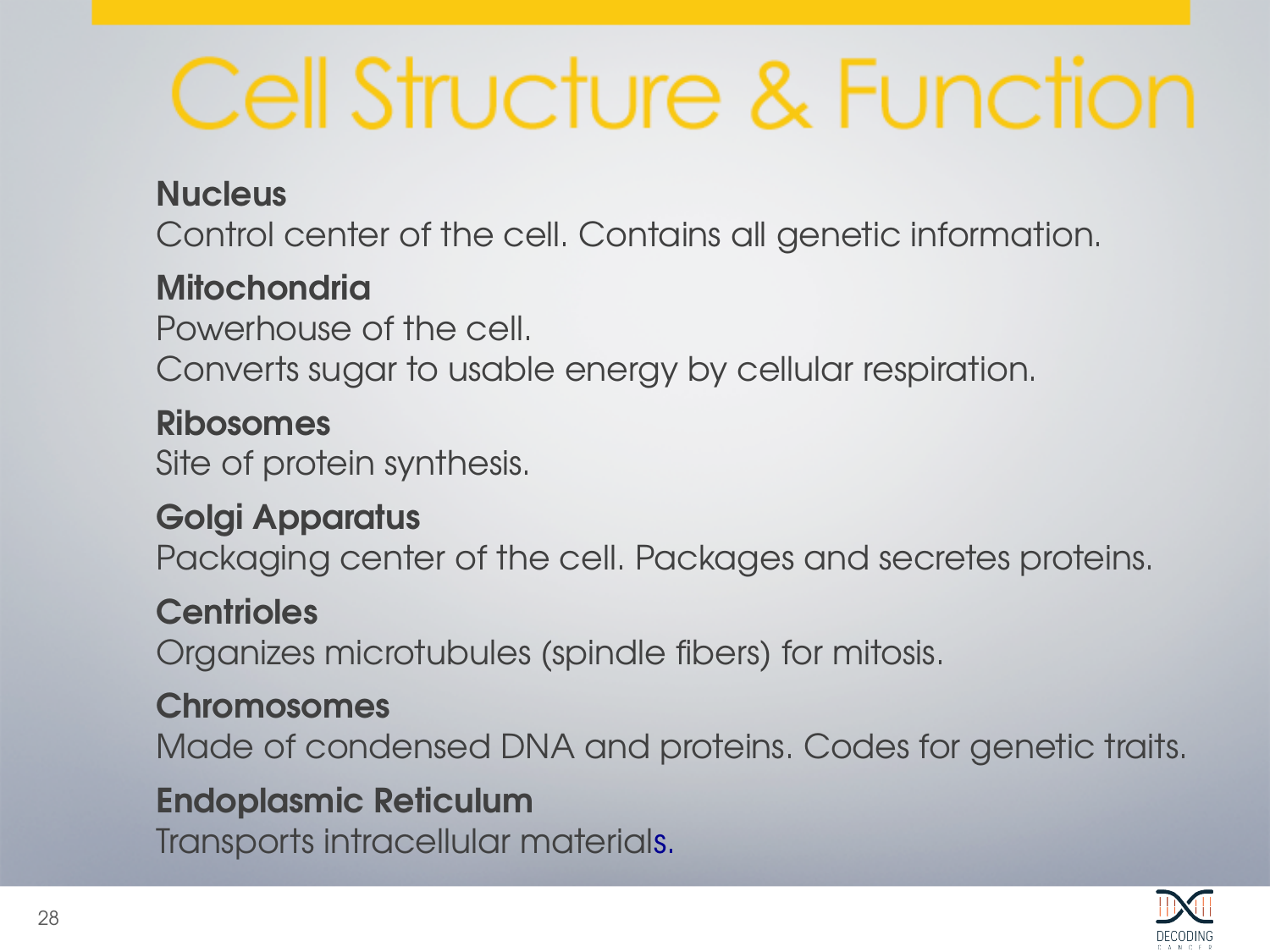

Nucleus
Control center of the cell. Contains all genetic information.
Mitochondria
Powerhouse of the cell.
Converts sugar to usable energy by cellular respiration.
Ribosomes
Site of protein synthesis.
Golgi Apparatus
Packaging center of the cell. Packages and secretes proteins.
Centrioles
Organizes microtubules (spindle fibers) for mitosis.
Chromosomes
Made of condensed DNA and proteins. Codes for genetic traits.
Endoplasmic Reticulum
Transports intracellular materials.
28